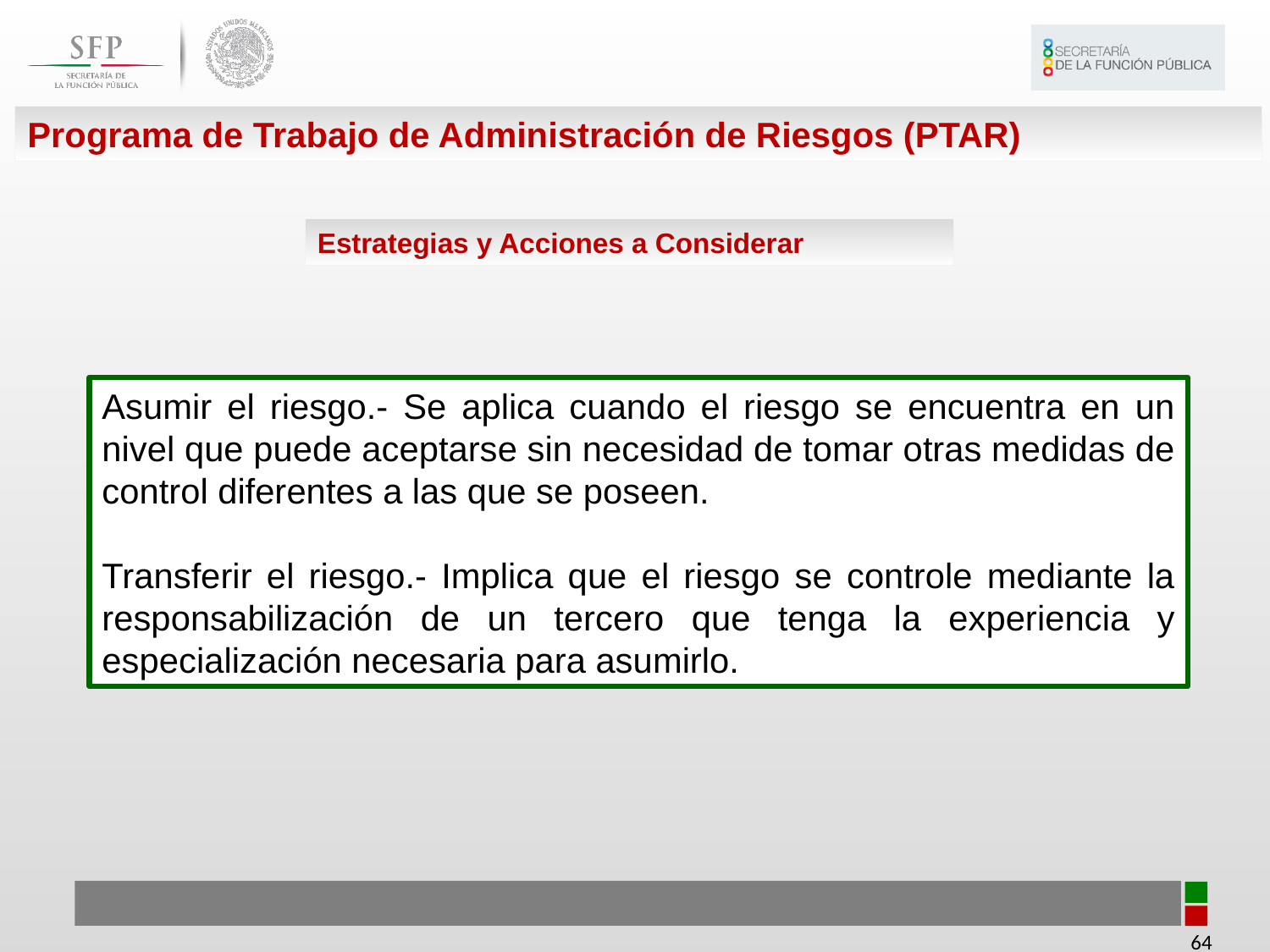

Programa de Trabajo de Administración de Riesgos (PTAR)
Estrategias y Acciones a Considerar
Asumir el riesgo.- Se aplica cuando el riesgo se encuentra en un nivel que puede aceptarse sin necesidad de tomar otras medidas de control diferentes a las que se poseen.

Transferir el riesgo.- Implica que el riesgo se controle mediante la responsabilización de un tercero que tenga la experiencia y especialización necesaria para asumirlo.